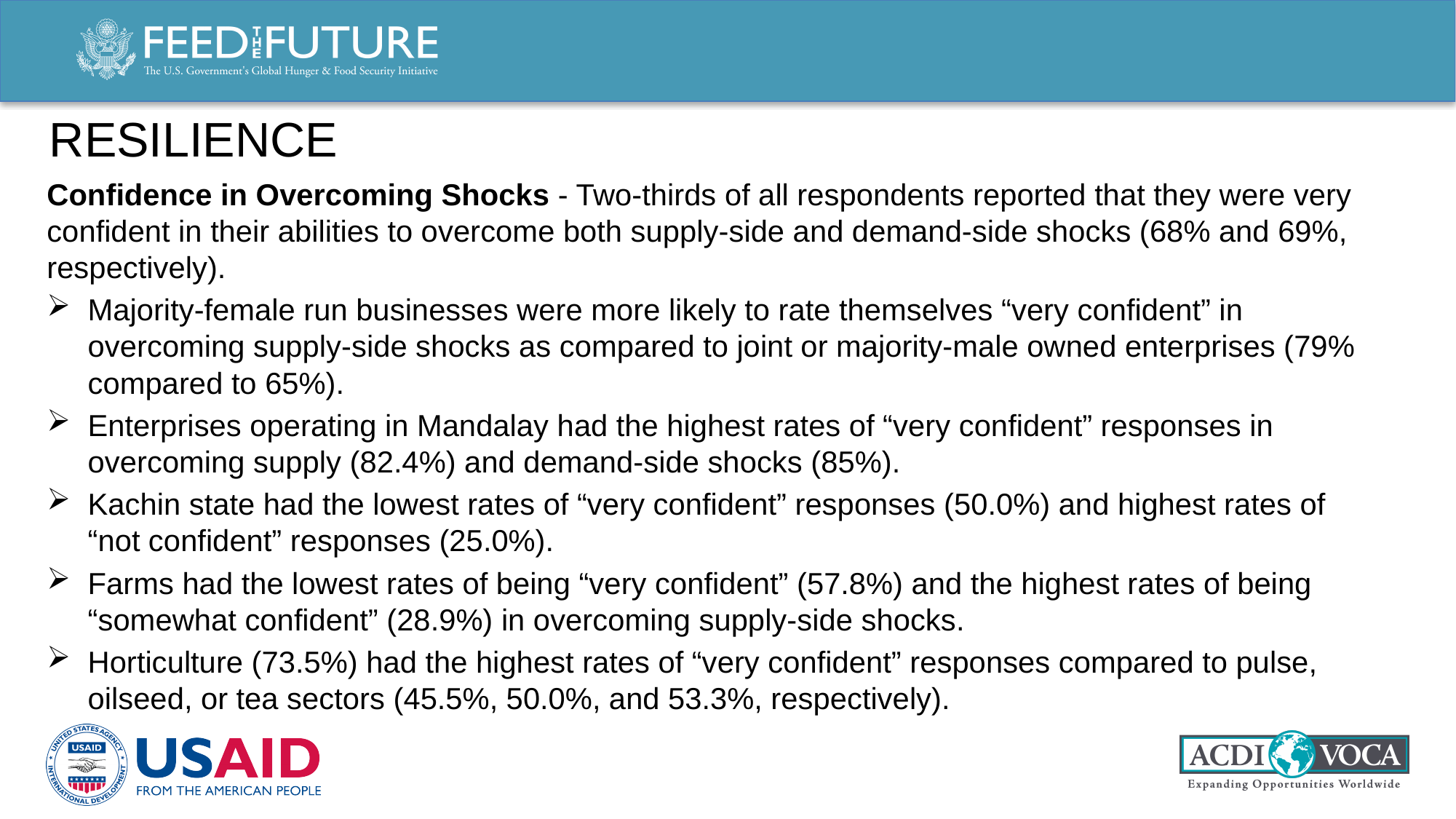

Resilience
Confidence in Overcoming Shocks - Two-thirds of all respondents reported that they were very confident in their abilities to overcome both supply-side and demand-side shocks (68% and 69%, respectively).
Majority-female run businesses were more likely to rate themselves “very confident” in overcoming supply-side shocks as compared to joint or majority-male owned enterprises (79% compared to 65%).
Enterprises operating in Mandalay had the highest rates of “very confident” responses in overcoming supply (82.4%) and demand-side shocks (85%).
Kachin state had the lowest rates of “very confident” responses (50.0%) and highest rates of “not confident” responses (25.0%).
Farms had the lowest rates of being “very confident” (57.8%) and the highest rates of being “somewhat confident” (28.9%) in overcoming supply-side shocks.
Horticulture (73.5%) had the highest rates of “very confident” responses compared to pulse, oilseed, or tea sectors (45.5%, 50.0%, and 53.3%, respectively).